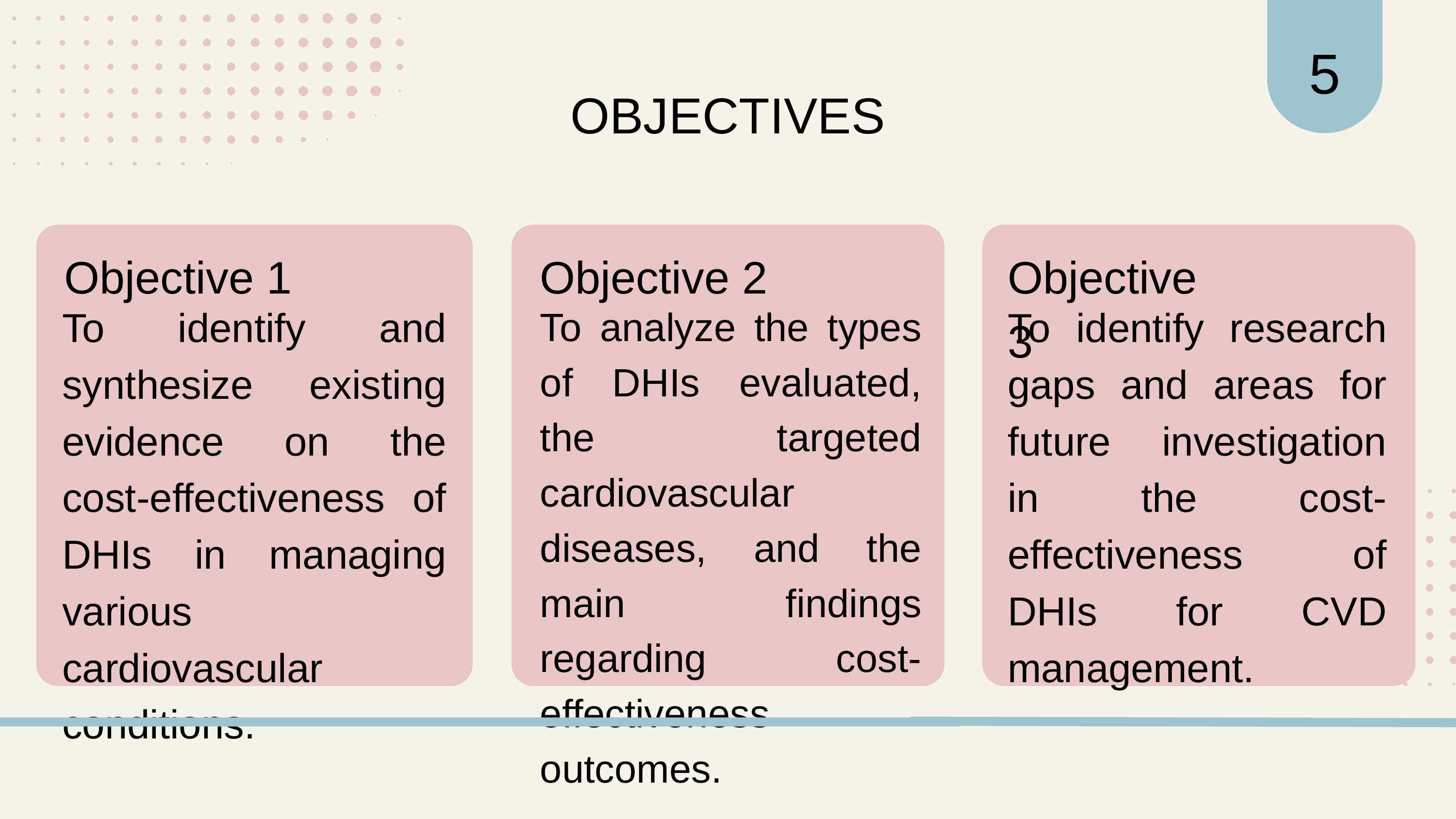

5

OBJECTIVES

Objective 1
Objective 2
Objective 3
To identify and synthesize existing evidence on the cost-effectiveness of DHIs in managing various cardiovascular conditions.
To analyze the types of DHIs evaluated, the targeted cardiovascular diseases, and the main findings regarding cost-effectiveness outcomes.
To identify research gaps and areas for future investigation in the cost-effectiveness of DHIs for CVD management.